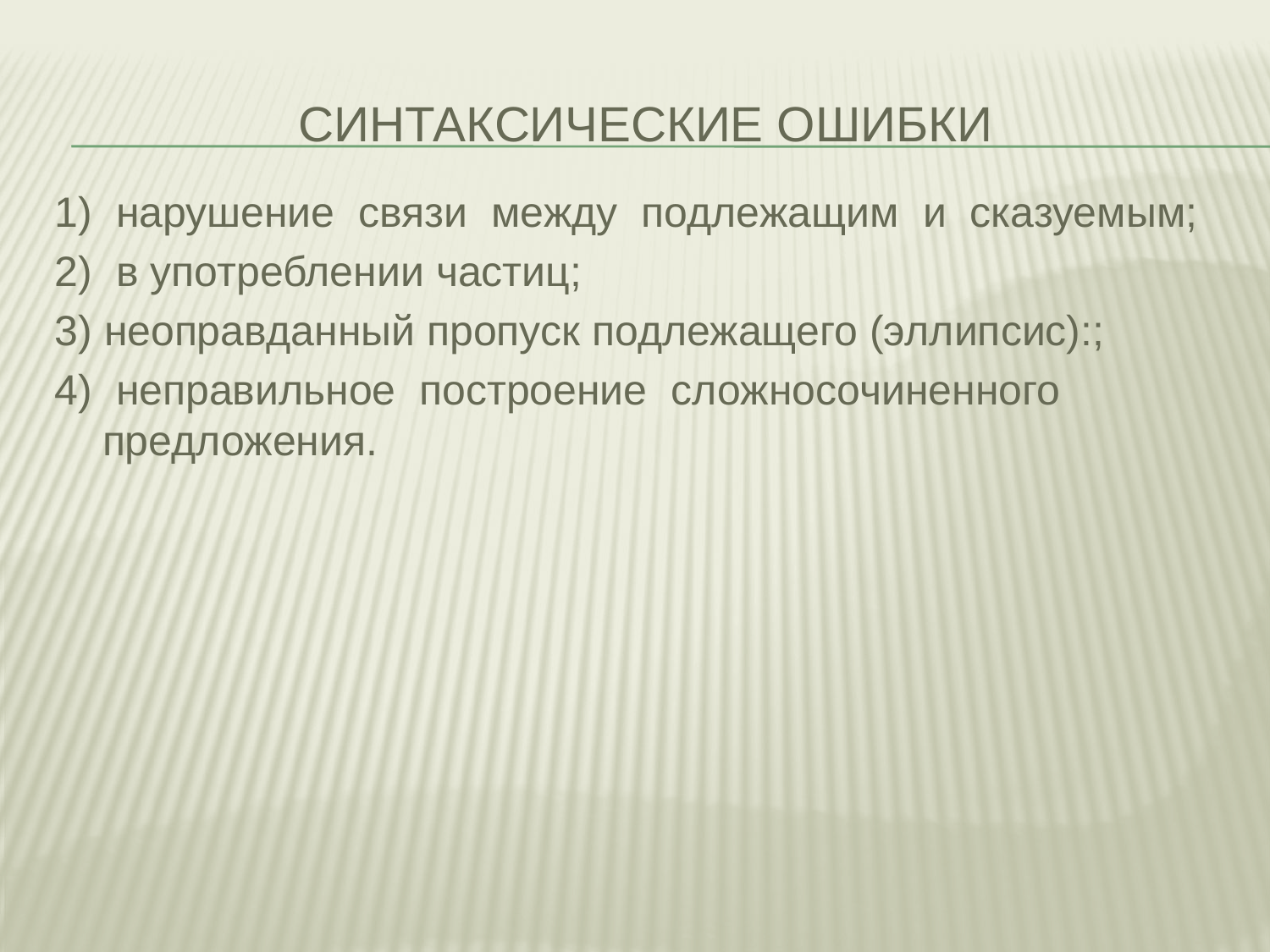

# синтаксические ошибки
1)  нарушение  связи  между  подлежащим  и  сказуемым;
2)  в употреблении частиц;
3) неоправданный пропуск подлежащего (эллипсис):;
4)  неправильное  построение  сложносочиненного  предложения.